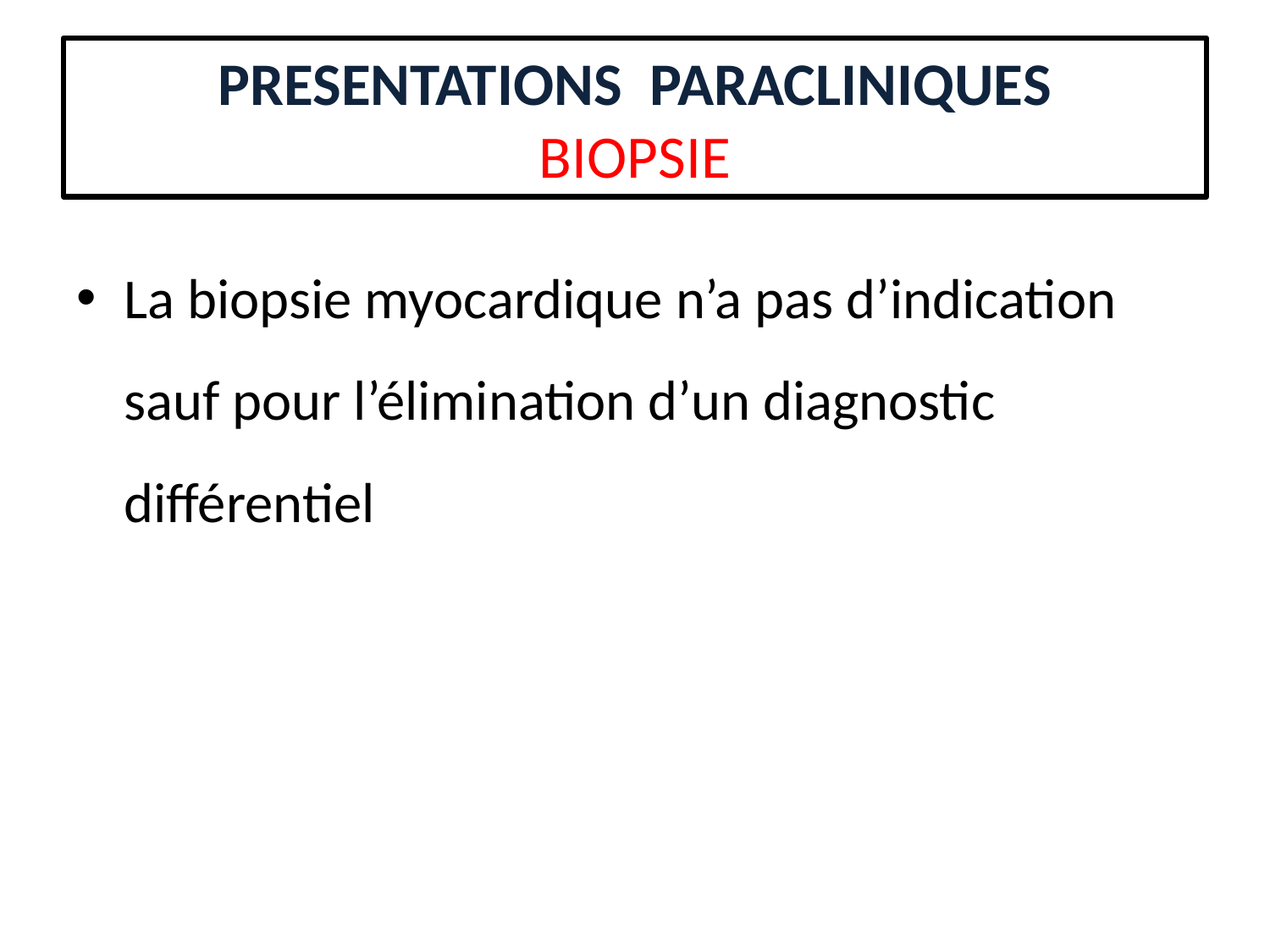

# PRESENTATIONS  PARACLINIQUES BIOPSIE
La biopsie myocardique n’a pas d’indication sauf pour l’élimination d’un diagnostic différentiel